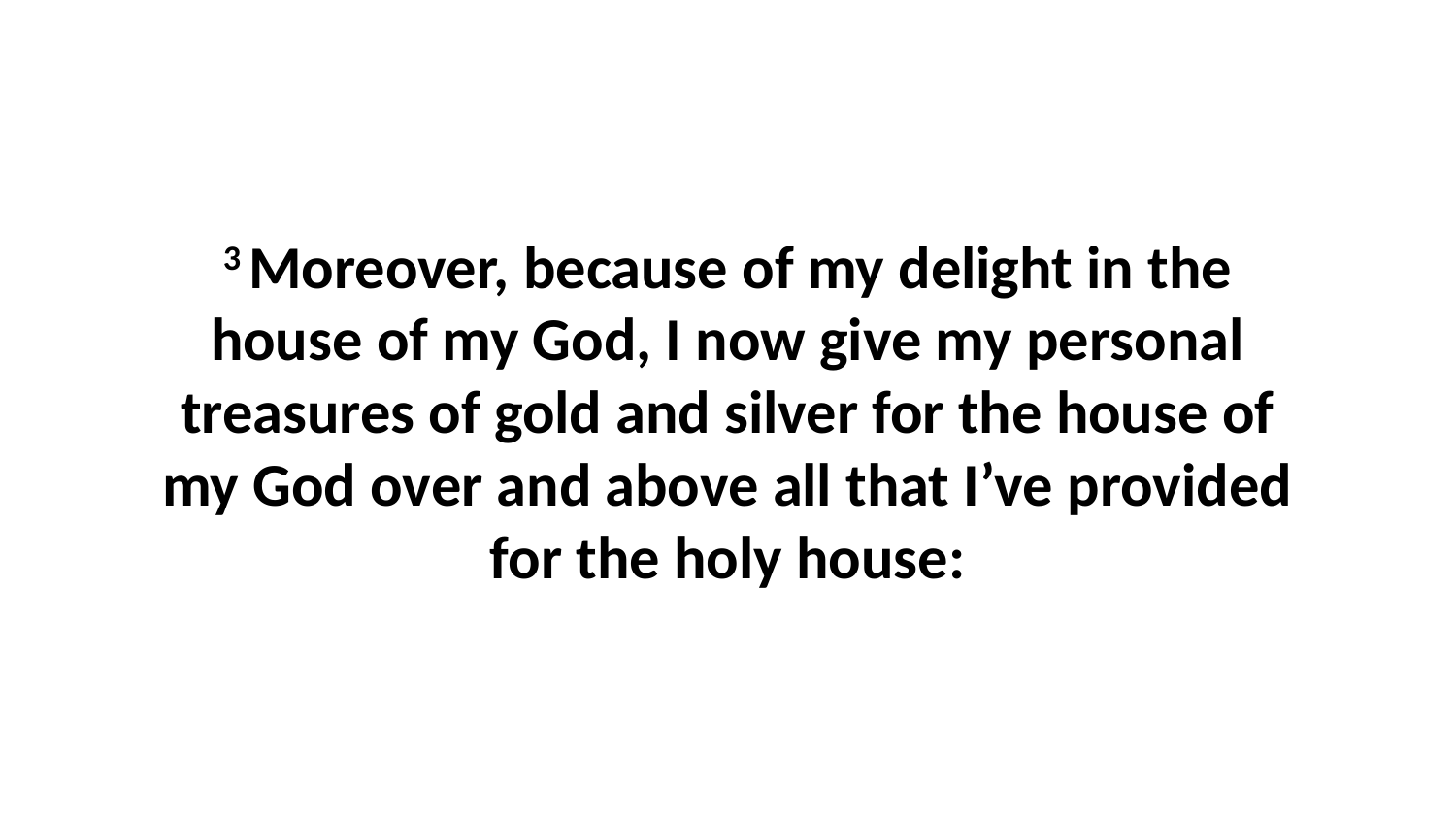

3 Moreover, because of my delight in the house of my God, I now give my personal treasures of gold and silver for the house of my God over and above all that I’ve provided for the holy house: